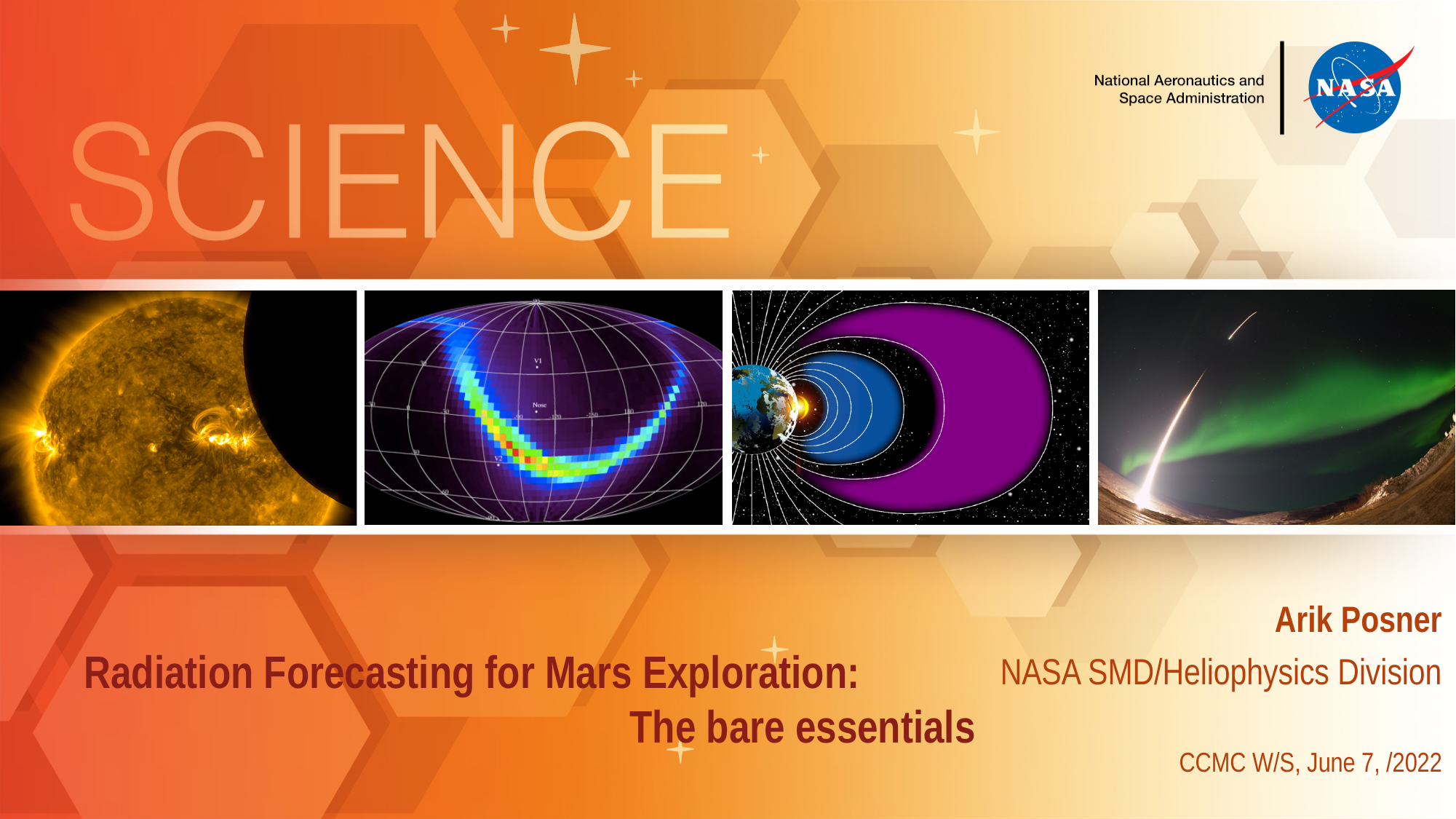

Arik Posner
NASA SMD/Heliophysics Division

CCMC W/S, June 7, /2022
Radiation Forecasting for Mars Exploration:
					The bare essentials